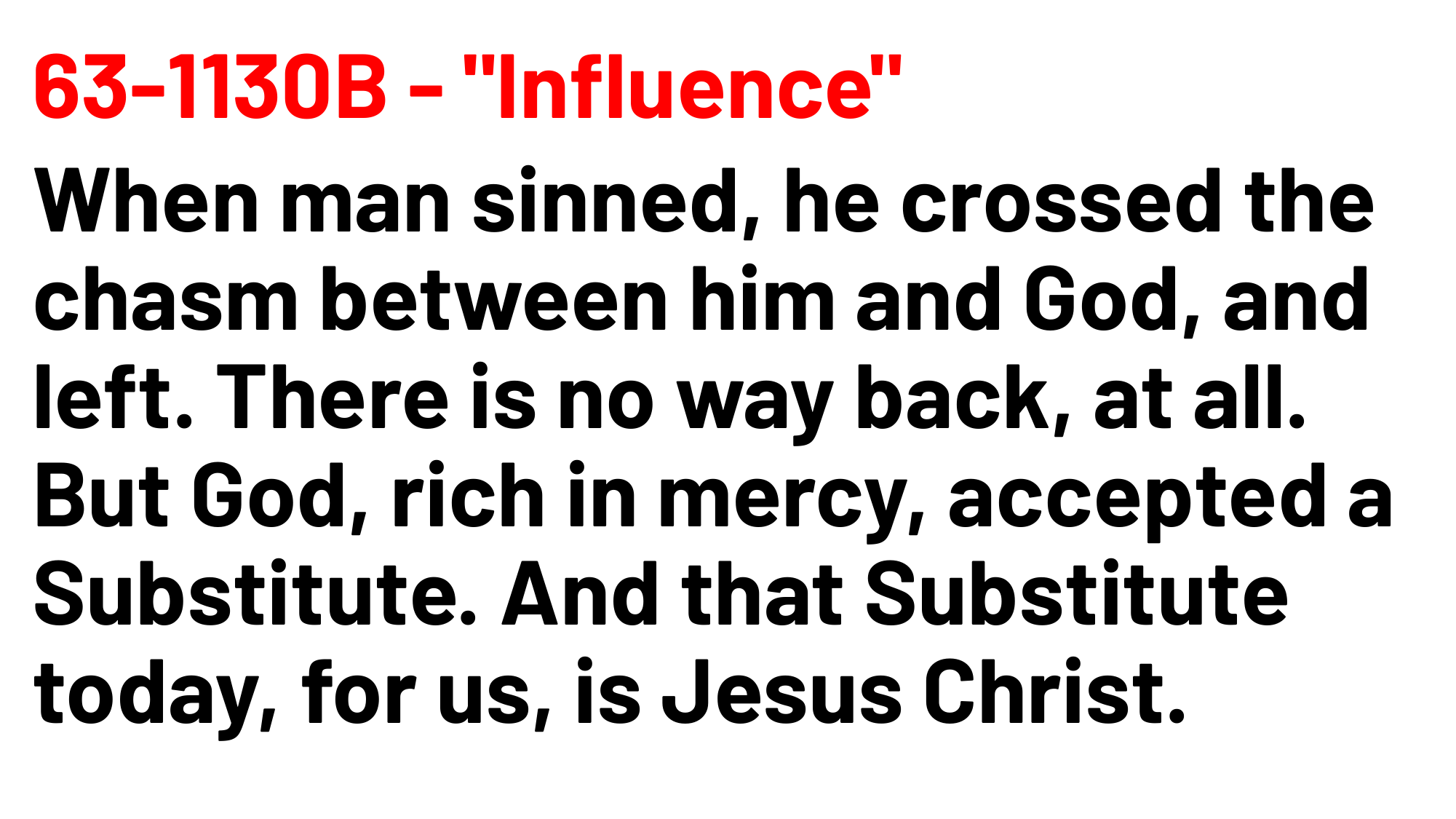

63-1130B - "Influence"
When man sinned, he crossed the chasm between him and God, and left. There is no way back, at all. But God, rich in mercy, accepted a Substitute. And that Substitute today, for us, is Jesus Christ.